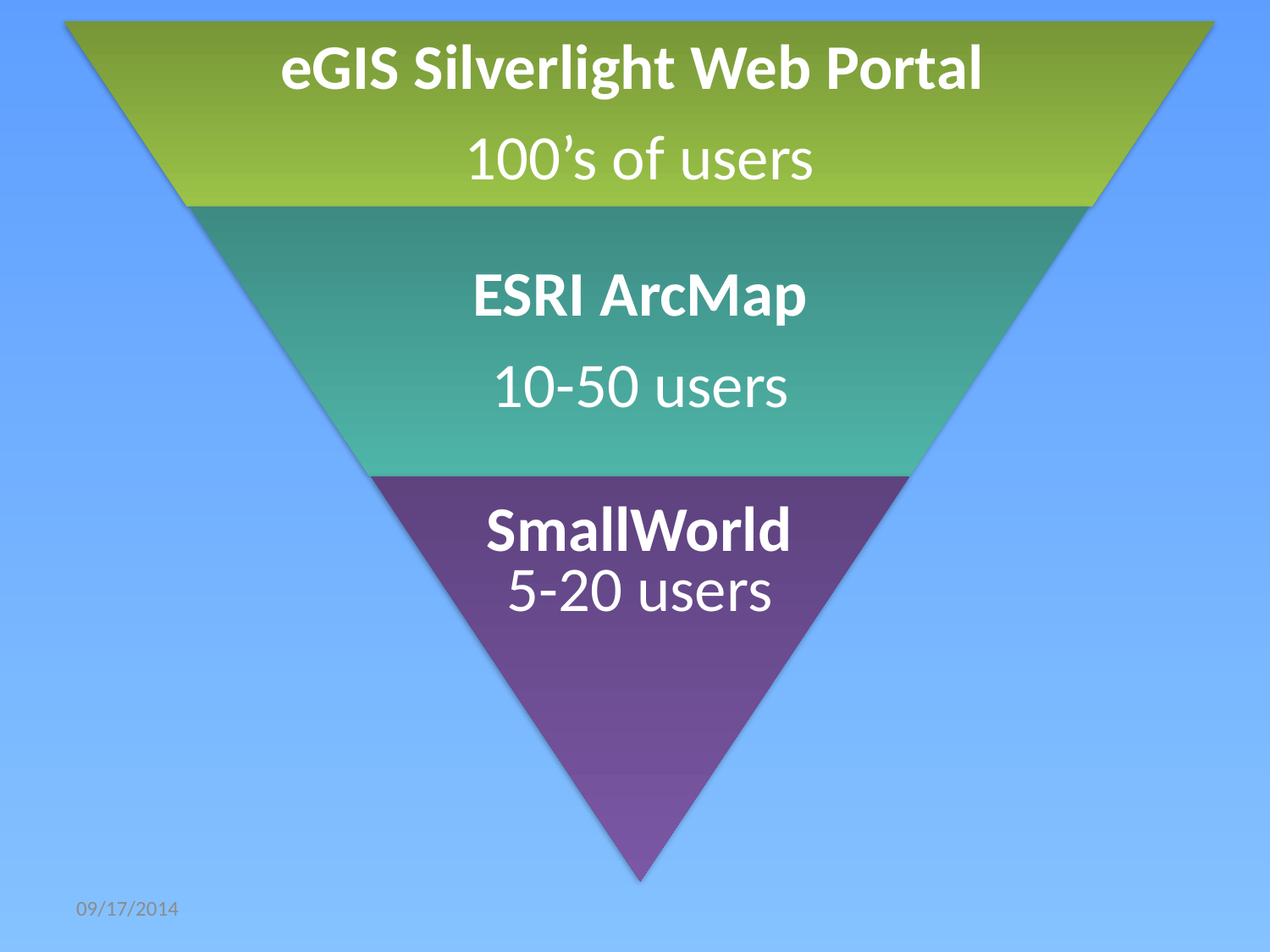

eGIS Silverlight Web Portal
100’s of users
ESRI ArcMap
10-50 users

              SmallWorld
5-20 users
09/17/2014